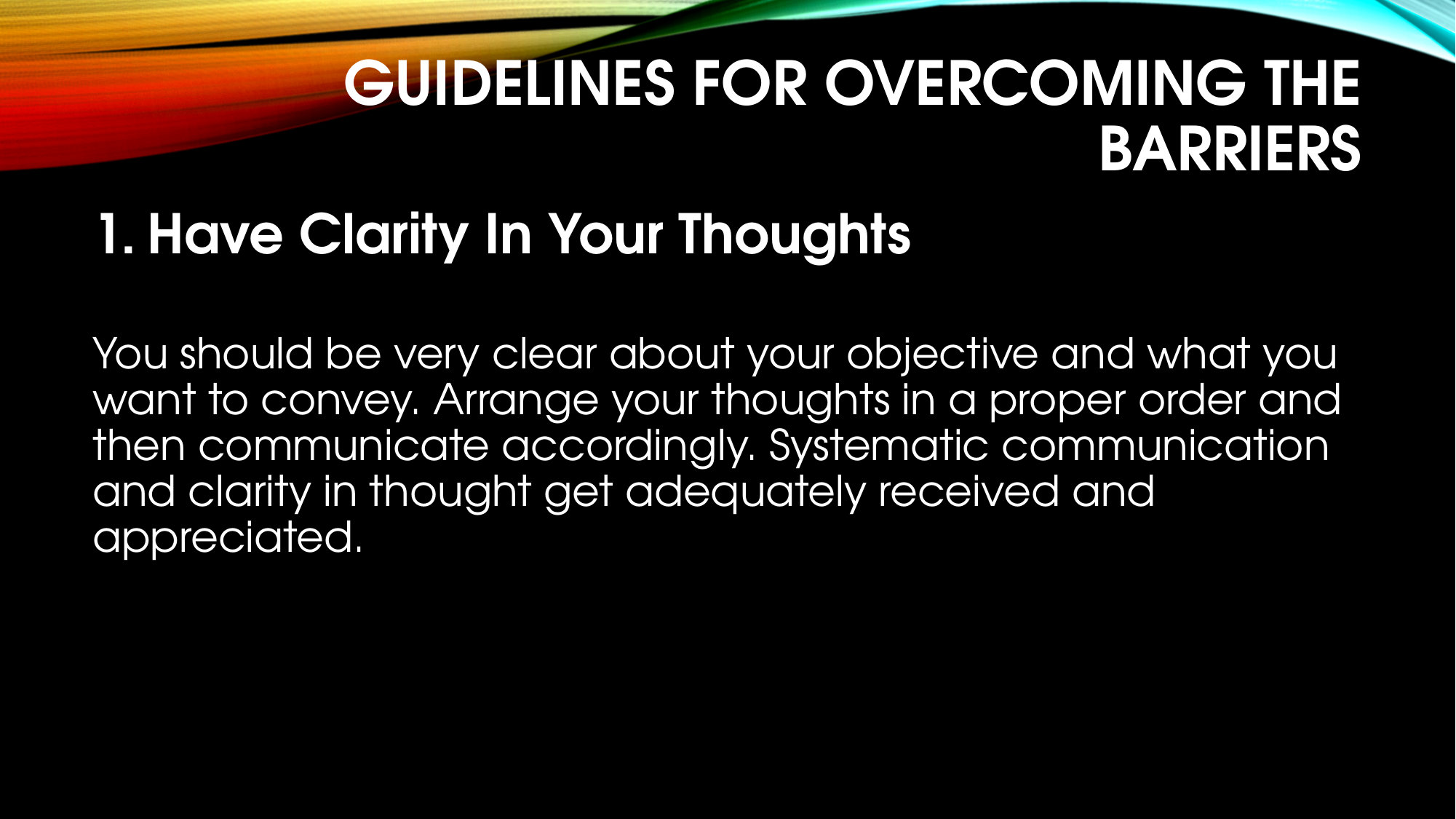

# Guidelines for overcoming the barriers
Have Clarity In Your Thoughts

You should be very clear about your objective and what you want to convey. Arrange your thoughts in a proper order and then communicate accordingly. Systematic communication and clarity in thought get adequately received and appreciated.